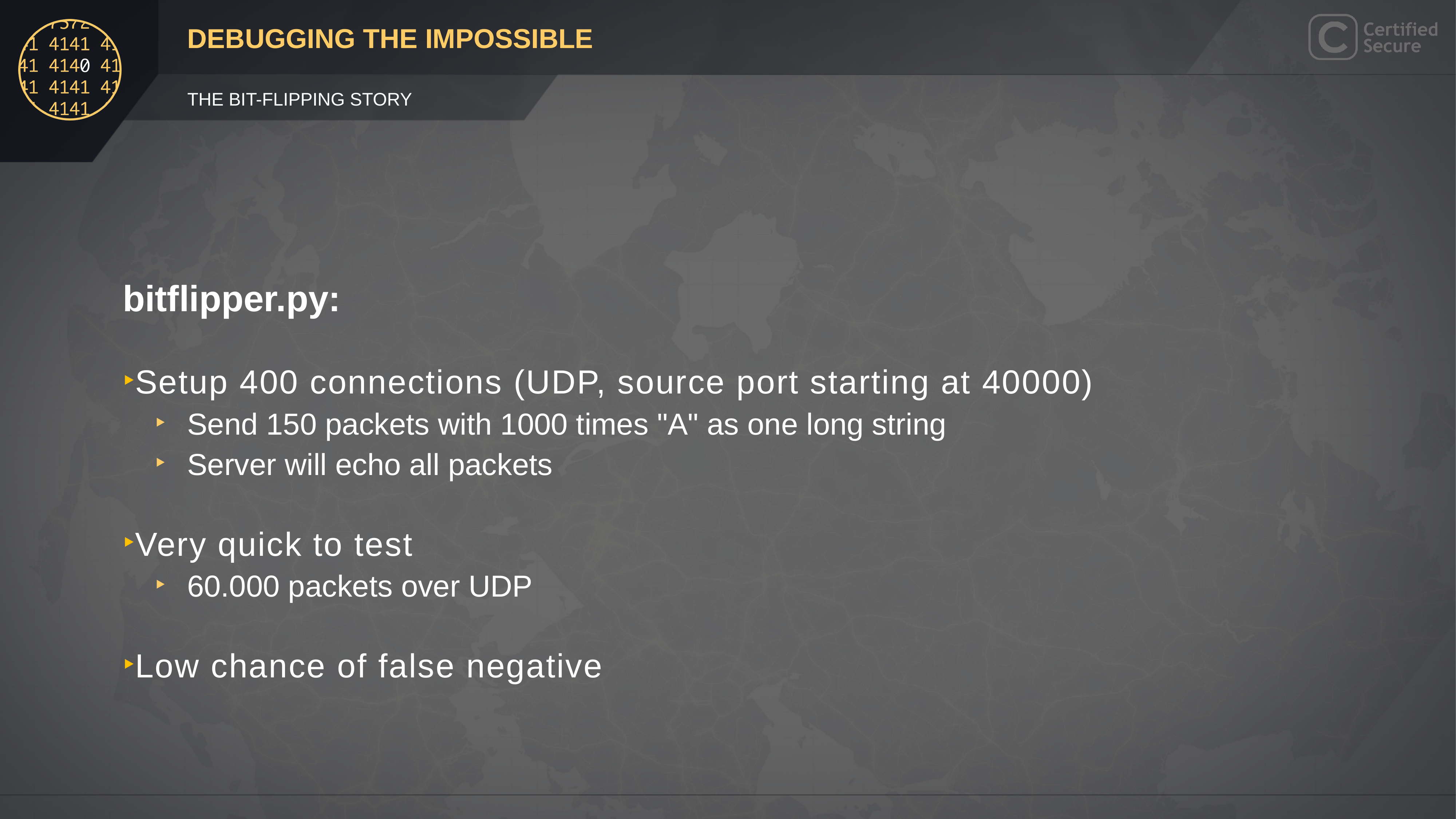

bitflipper.py:
Setup 400 connections (UDP, source port starting at 40000)
Send 150 packets with 1000 times "A" as one long string
Server will echo all packets
Very quick to test
60.000 packets over UDP
Low chance of false negative